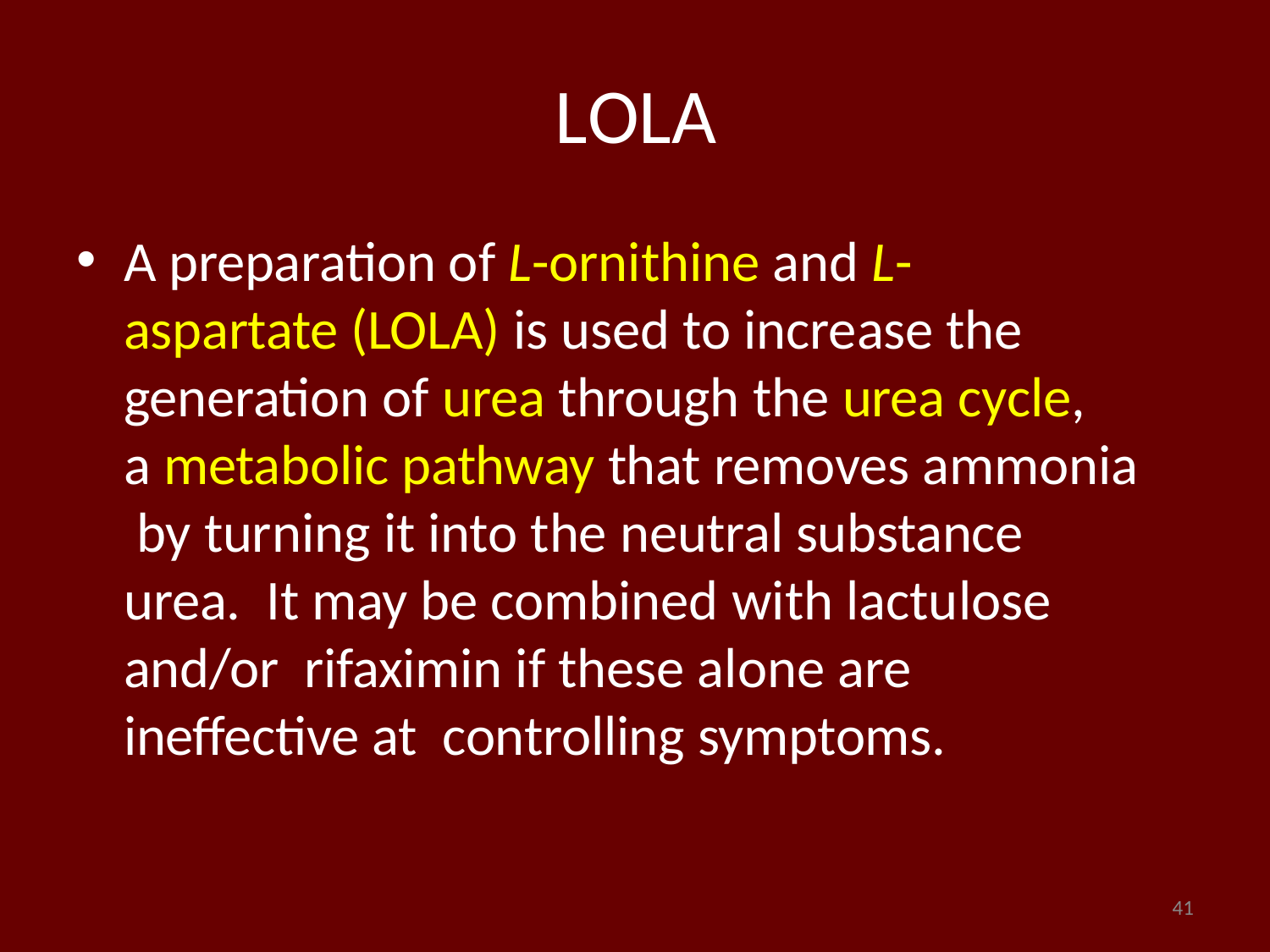

# LOLA
A preparation of L-ornithine and L-  aspartate (LOLA) is used to increase the  generation of urea through the urea cycle,
a metabolic pathway that removes ammonia  by turning it into the neutral substance urea.  It may be combined with lactulose and/or  rifaximin if these alone are ineffective at  controlling symptoms.
41